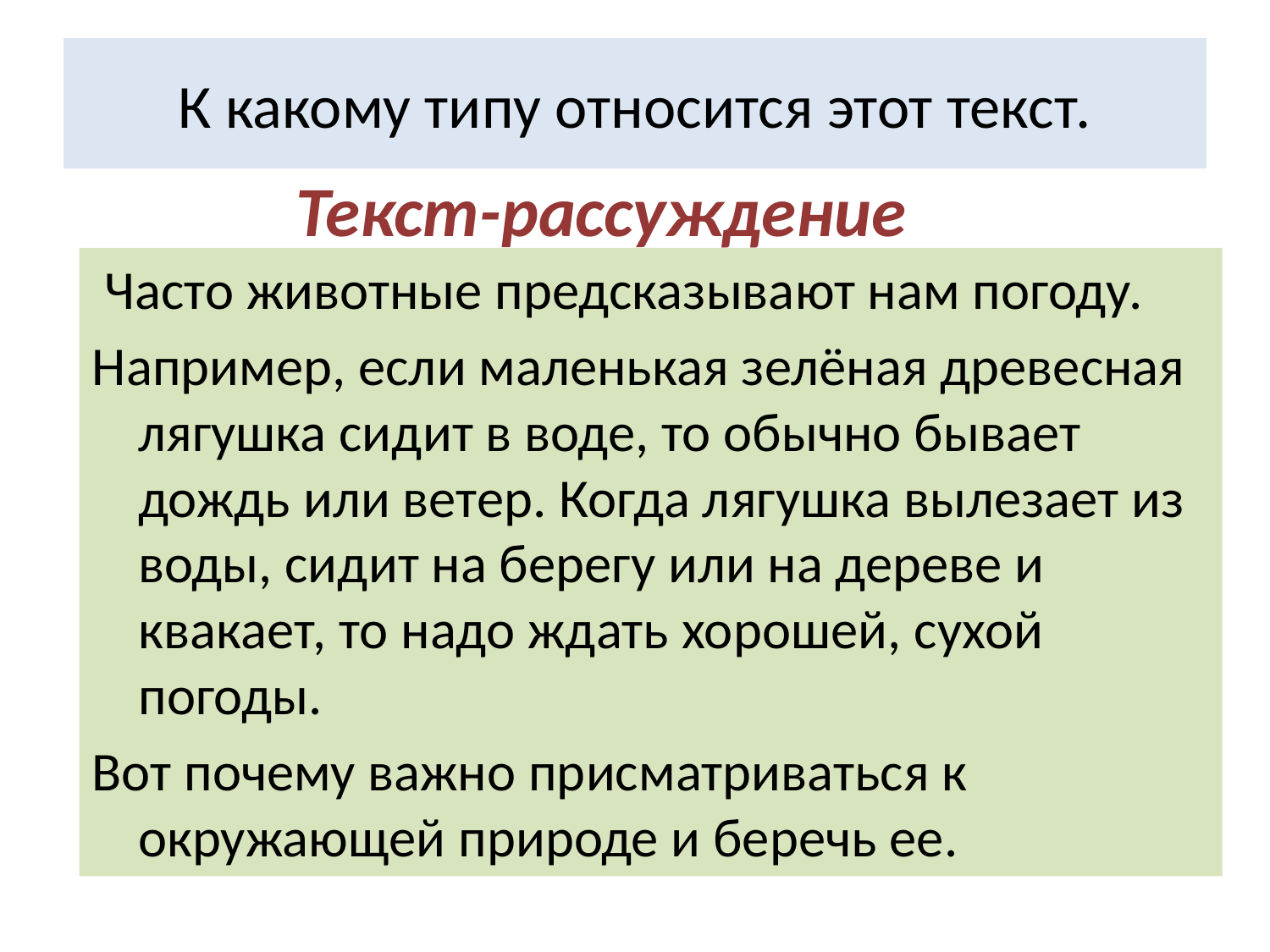

# К какому типу относится этот текст.
Текст-рассуждение
 Часто животные предсказывают нам погоду.
Например, если маленькая зелёная древесная лягушка сидит в воде, то обычно бывает дождь или ветер. Когда лягушка вылезает из воды, сидит на берегу или на дереве и квакает, то надо ждать хорошей, сухой погоды.
Вот почему важно присматриваться к окружающей природе и беречь ее.